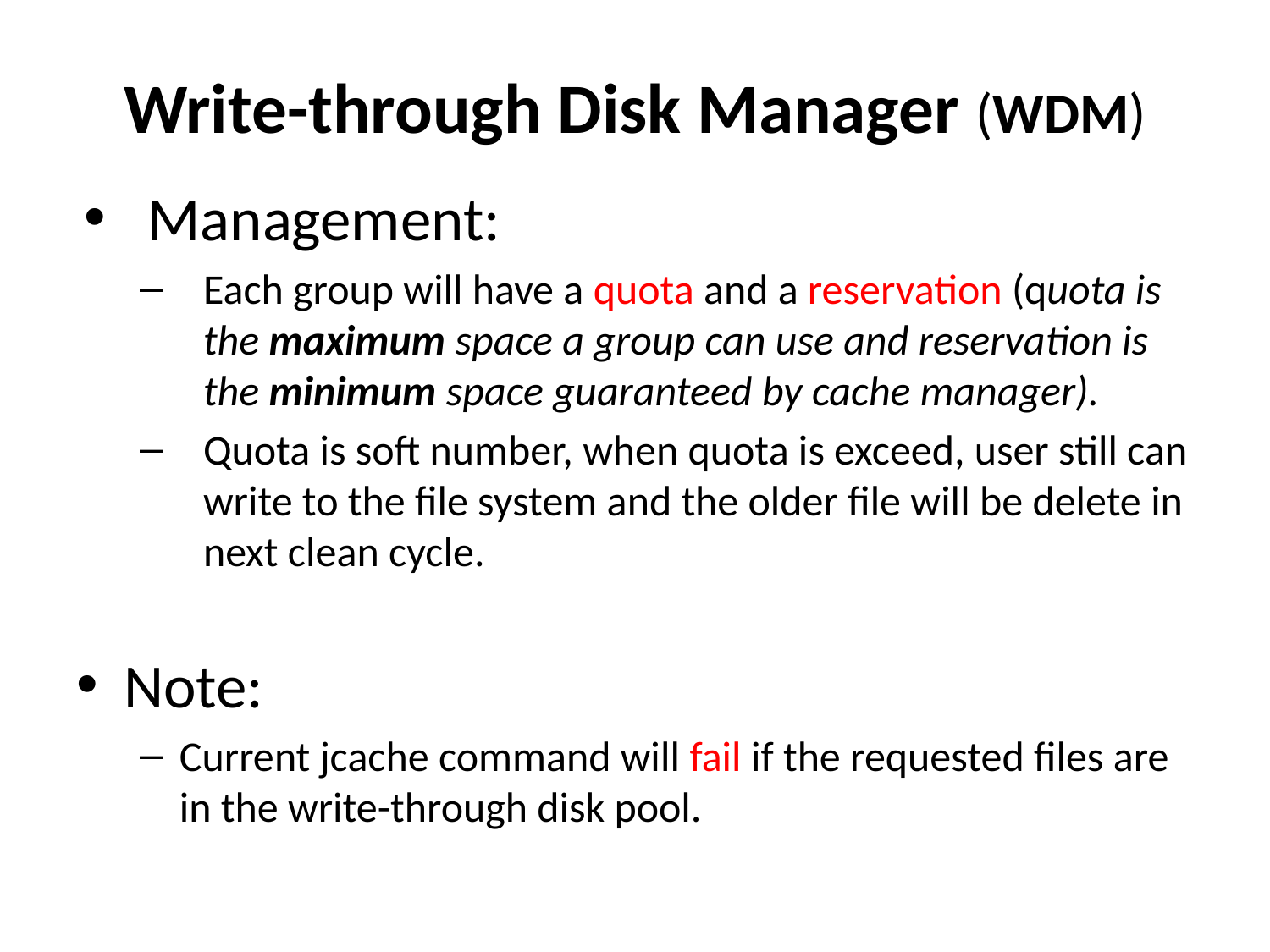

# Write-through Disk Manager (WDM)
Management:
Each group will have a quota and a reservation (quota is the maximum space a group can use and reservation is the minimum space guaranteed by cache manager).
Quota is soft number, when quota is exceed, user still can write to the file system and the older file will be delete in next clean cycle.

Note:
Current jcache command will fail if the requested files are in the write-through disk pool.